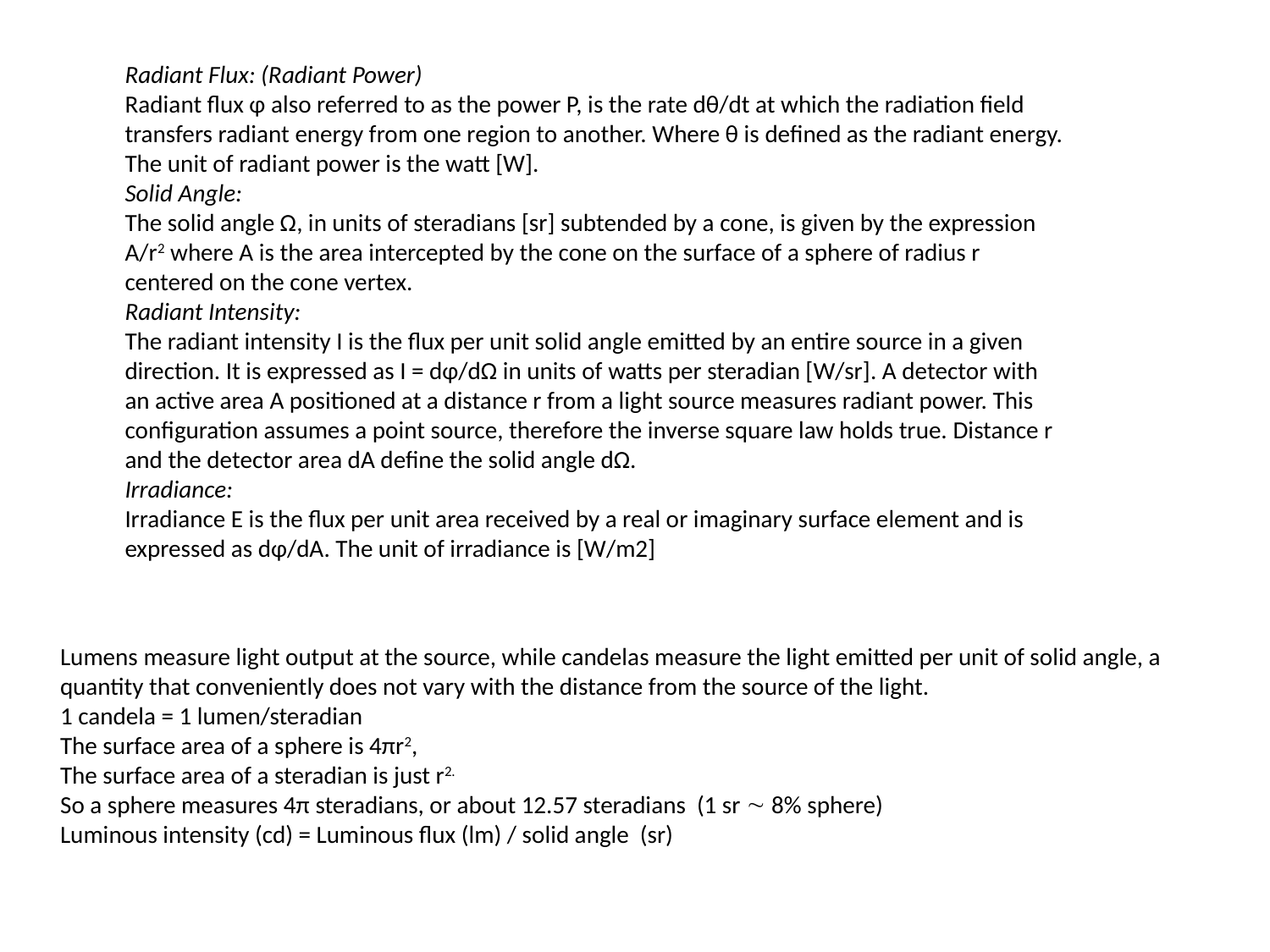

Radiant Flux: (Radiant Power)
Radiant flux φ also referred to as the power P, is the rate dθ/dt at which the radiation field
transfers radiant energy from one region to another. Where θ is defined as the radiant energy.
The unit of radiant power is the watt [W].
Solid Angle:
The solid angle Ω, in units of steradians [sr] subtended by a cone, is given by the expression
A/r2 where A is the area intercepted by the cone on the surface of a sphere of radius r
centered on the cone vertex.
Radiant Intensity:
The radiant intensity I is the flux per unit solid angle emitted by an entire source in a given
direction. It is expressed as I = dφ/dΩ in units of watts per steradian [W/sr]. A detector with
an active area A positioned at a distance r from a light source measures radiant power. This
configuration assumes a point source, therefore the inverse square law holds true. Distance r
and the detector area dA define the solid angle dΩ.
Irradiance:
Irradiance E is the flux per unit area received by a real or imaginary surface element and is
expressed as dφ/dA. The unit of irradiance is [W/m2]

Lumens measure light output at the source, while candelas measure the light emitted per unit of solid angle, a quantity that conveniently does not vary with the distance from the source of the light.
1 candela = 1 lumen/steradian
The surface area of a sphere is 4πr2,
The surface area of a steradian is just r2.
So a sphere measures 4π steradians, or about 12.57 steradians  (1 sr ∼ 8% sphere)
Luminous intensity (cd) = Luminous flux (lm) / solid angle  (sr)